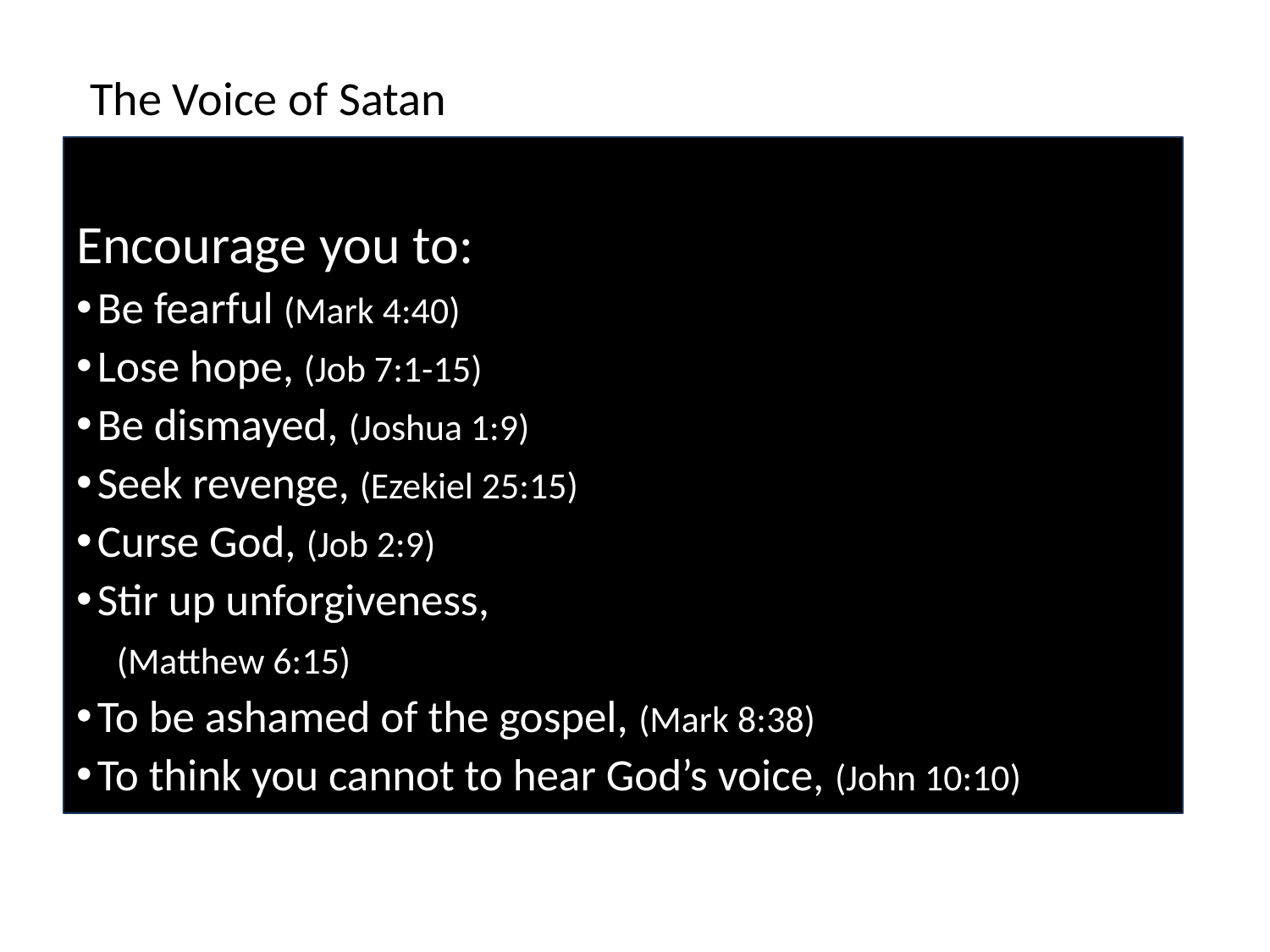

# The Voice of Satan

Encourage you to:
Be fearful (Mark 4:40)
Lose hope, (Job 7:1-15)
Be dismayed, (Joshua 1:9)
Seek revenge, (Ezekiel 25:15)
Curse God, (Job 2:9)
Stir up unforgiveness,
    (Matthew 6:15)
To be ashamed of the gospel, (Mark 8:38)
To think you cannot to hear God’s voice, (John 10:10)